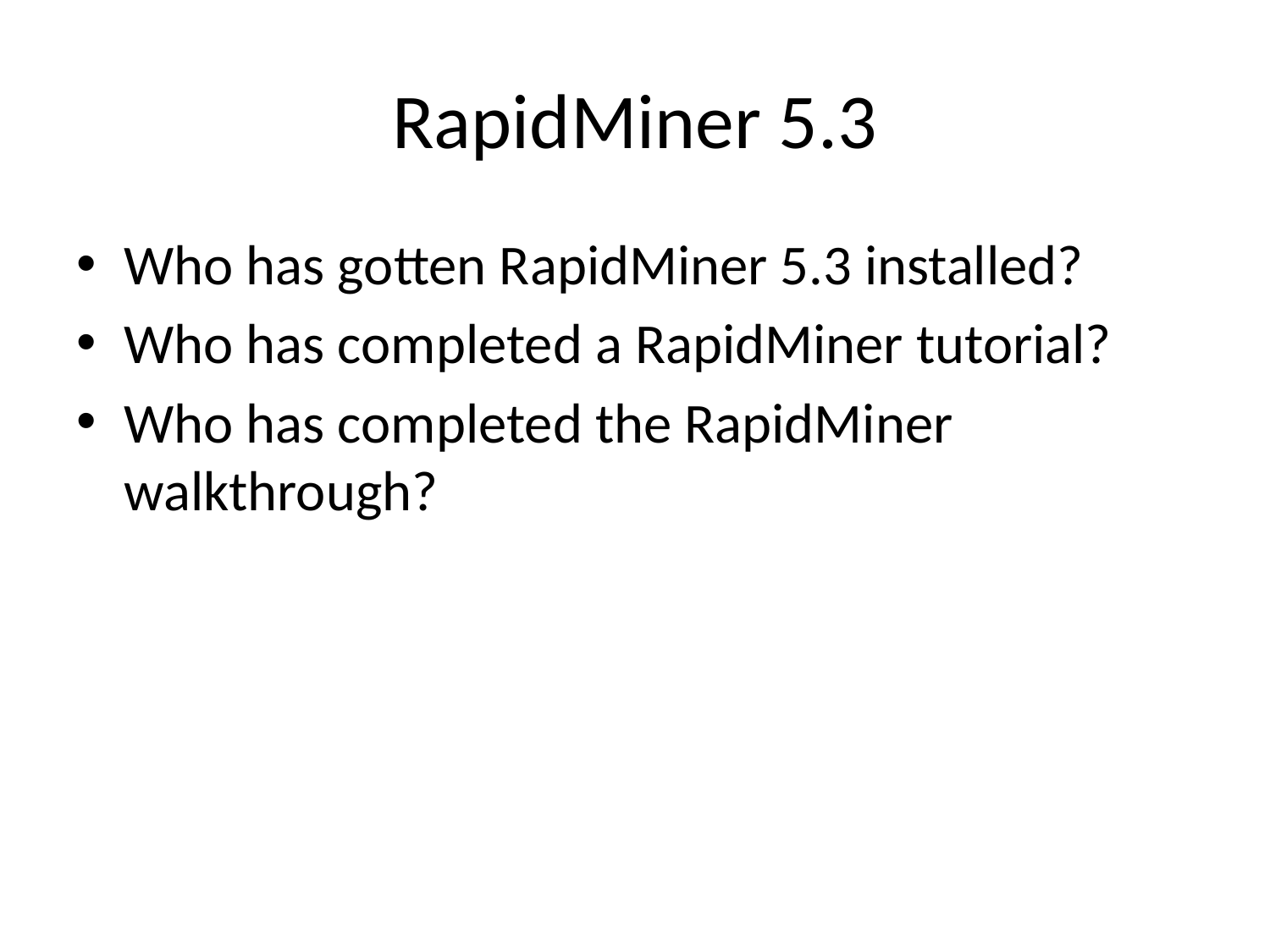

# RapidMiner 5.3
Who has gotten RapidMiner 5.3 installed?
Who has completed a RapidMiner tutorial?
Who has completed the RapidMiner walkthrough?